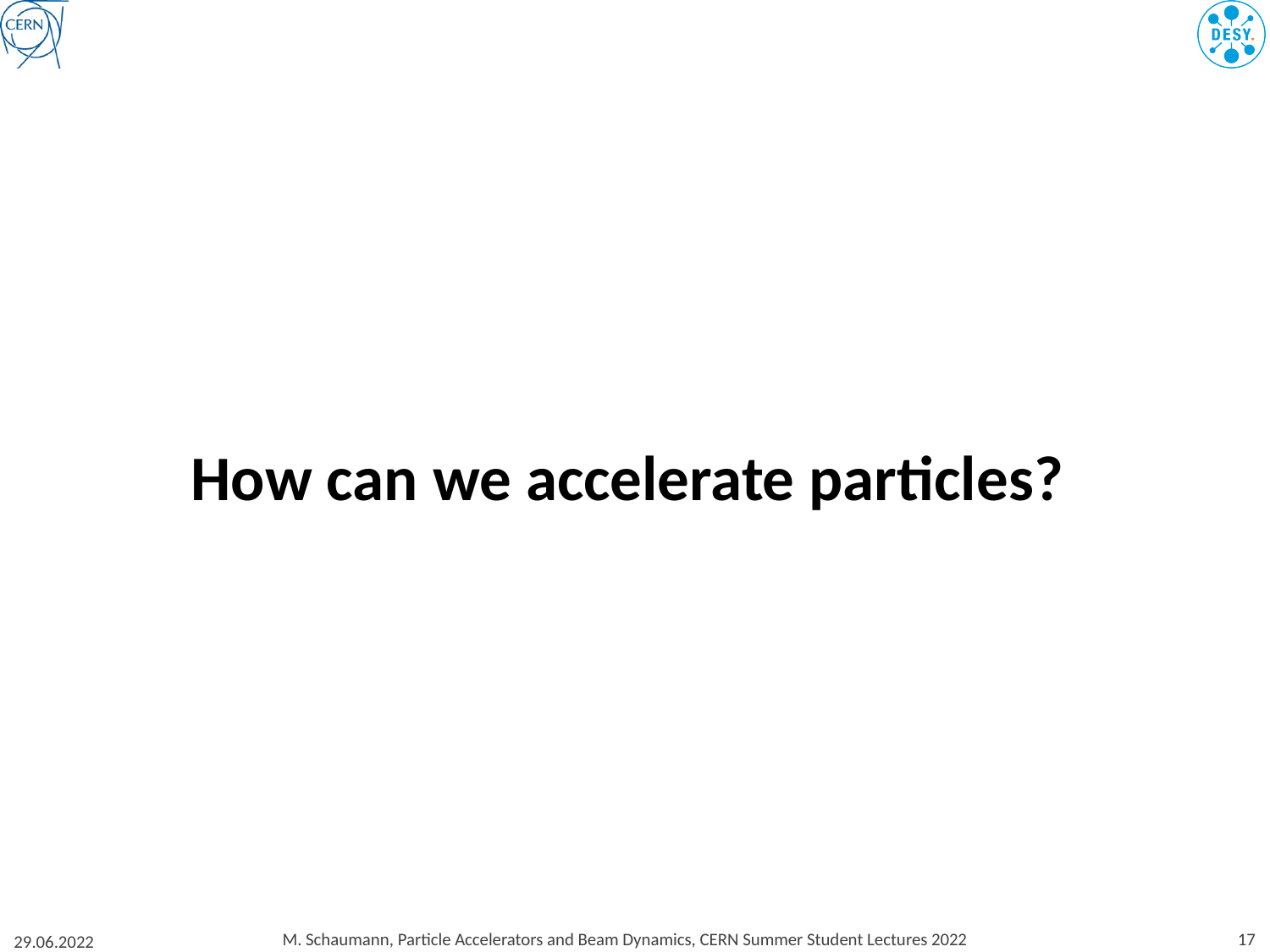

#
How can we accelerate particles?
M. Schaumann, Particle Accelerators and Beam Dynamics, CERN Summer Student Lectures 2022
17
29.06.2022